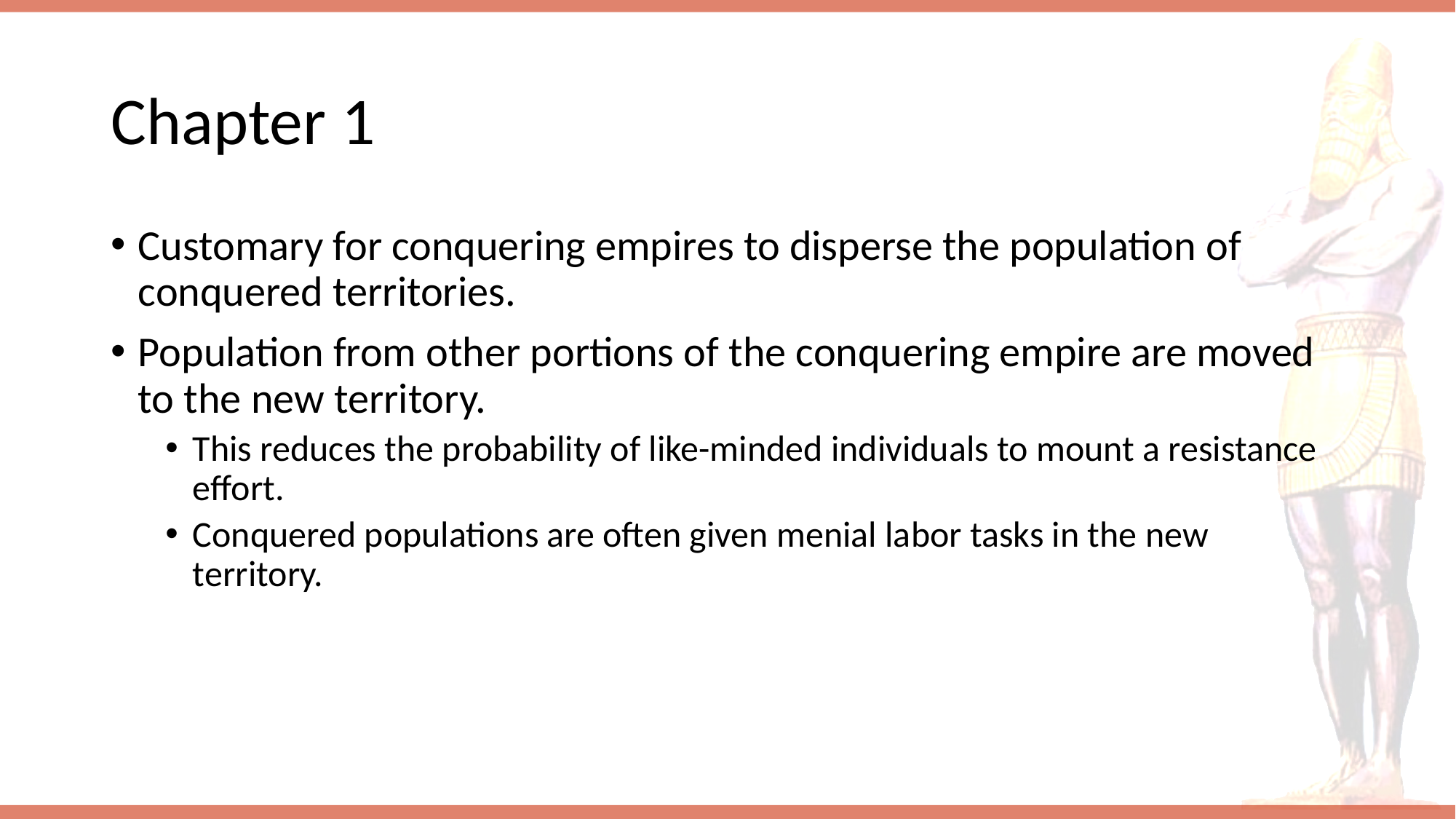

# Chapter 1
Customary for conquering empires to disperse the population of conquered territories.
Population from other portions of the conquering empire are moved to the new territory.
This reduces the probability of like-minded individuals to mount a resistance effort.
Conquered populations are often given menial labor tasks in the new territory.